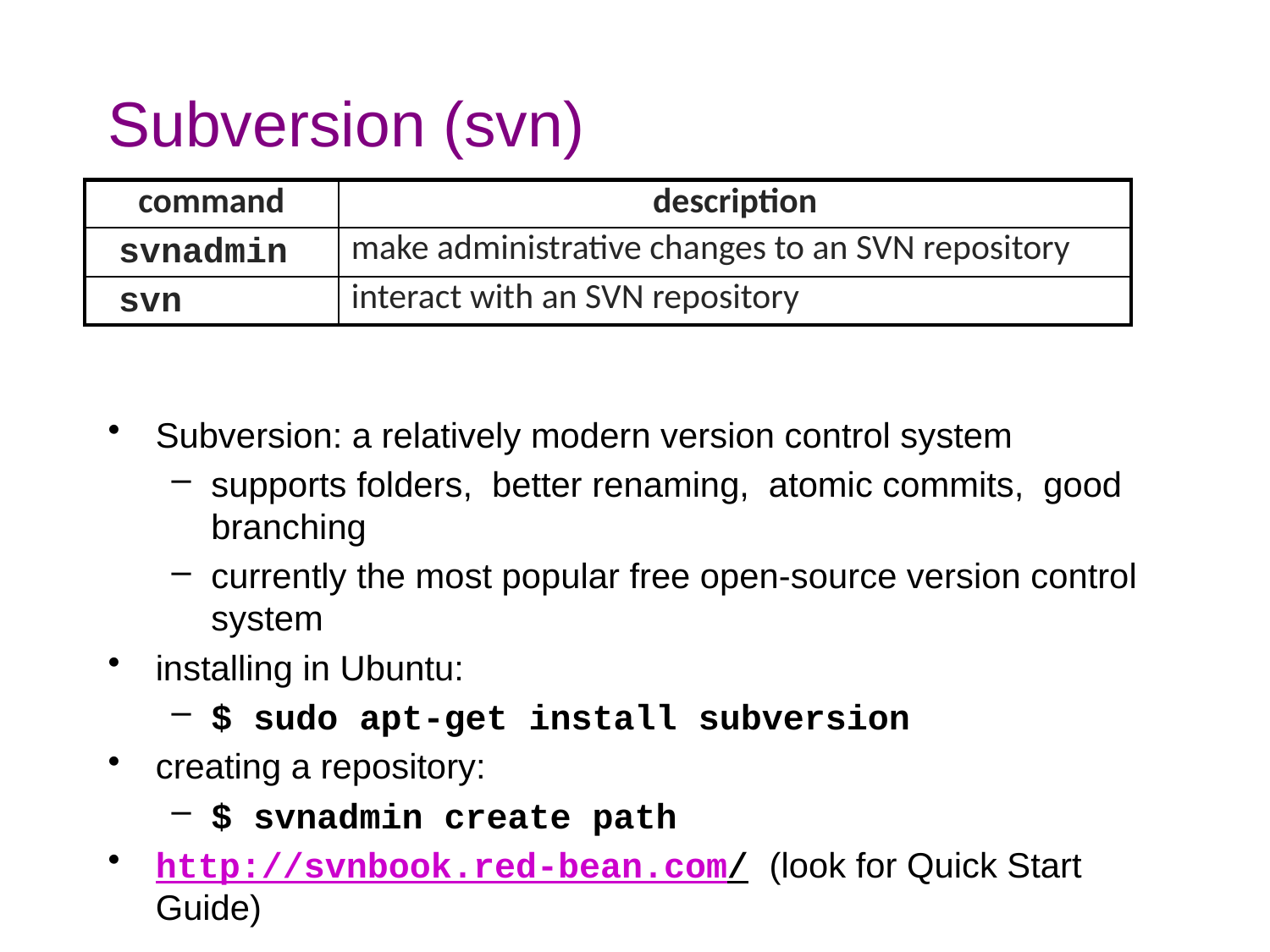

# Subversion (svn)
| command | description |
| --- | --- |
| svnadmin | make administrative changes to an SVN repository |
| svn | interact with an SVN repository |

Subversion: a relatively modern version control system
supports folders,  better renaming,  atomic commits,  good branching
currently the most popular free open-source version control system
installing in Ubuntu:
$ sudo apt-get install subversion
creating a repository:
$ svnadmin create path
http://svnbook.red-bean.com/ (look for Quick Start Guide)